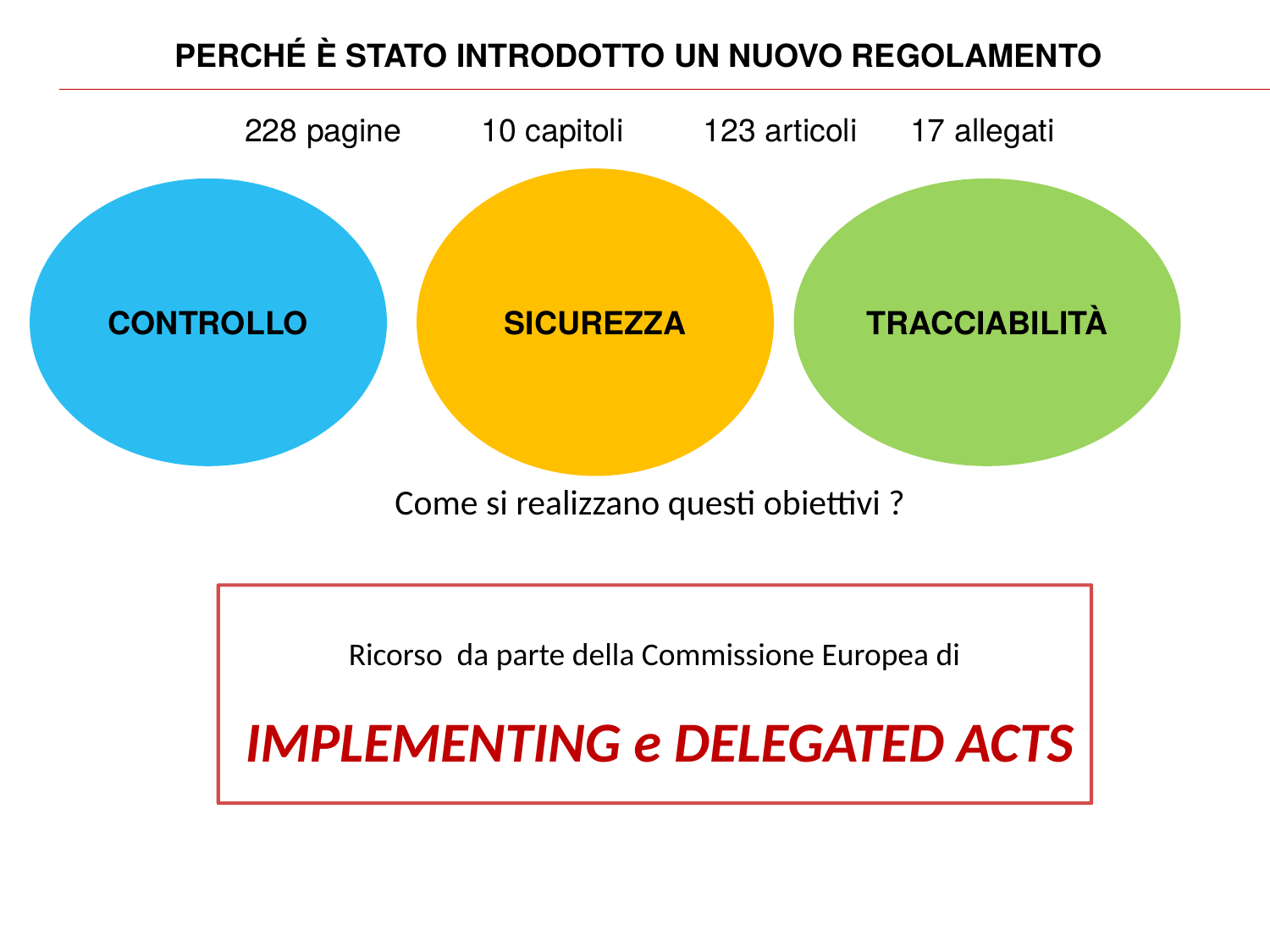

# PERCHÉ È STATO INTRODOTTO UN NUOVO REGOLAMENTO
228 pagine         10 capitoli         123 articoli      17 allegati
SICUREZZA
CONTROLLO
TRACCIABILITÀ
Come si realizzano questi obiettivi ?
Ricorso  da parte della Commissione Europea di
 IMPLEMENTING e DELEGATED ACTS